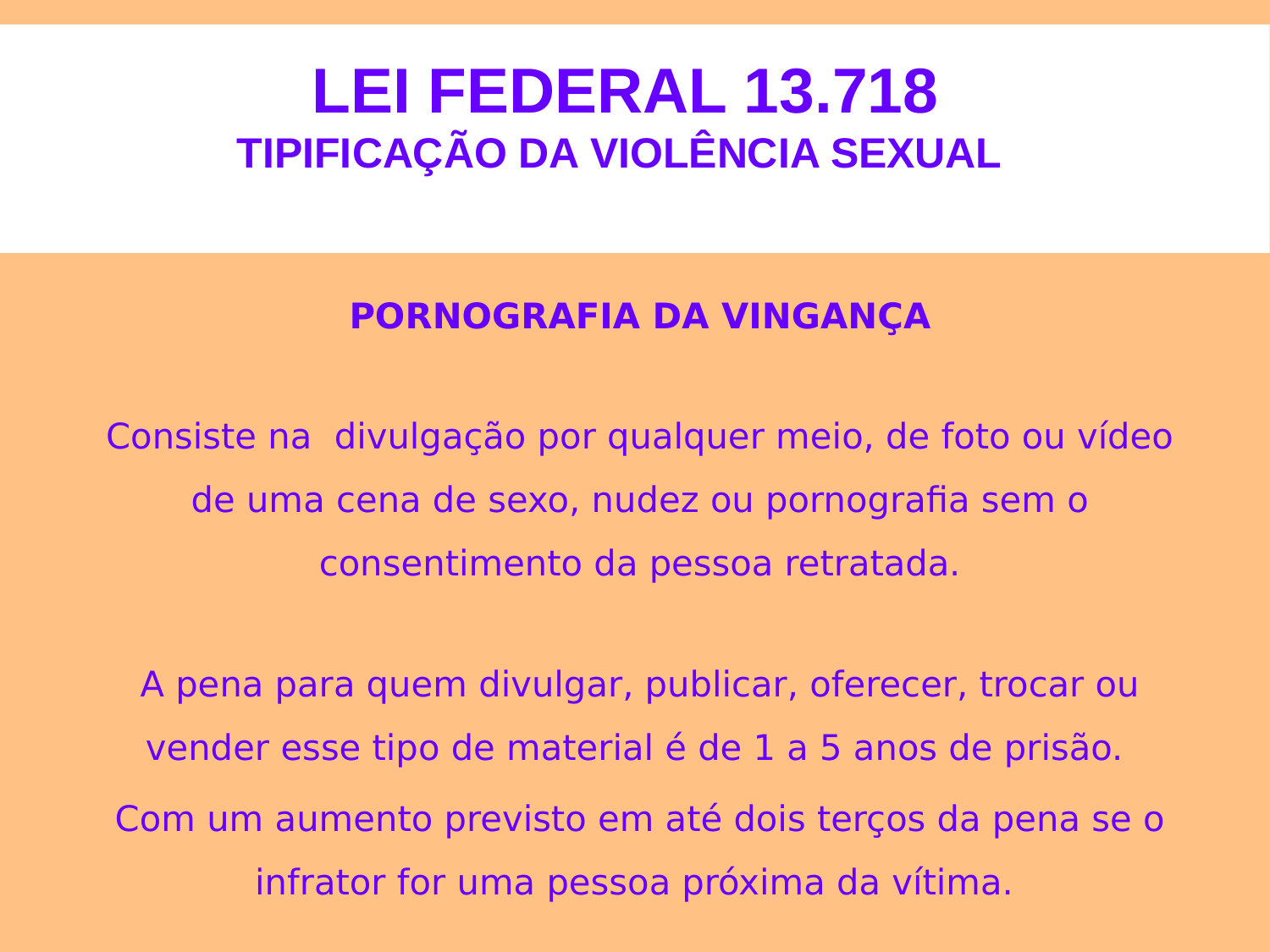

# Lei Federal 13.718 Tipificação da Violência Sexual
PORNOGRAFIA DA VINGANÇA

Consiste na  divulgação por qualquer meio, de foto ou vídeo de uma cena de sexo, nudez ou pornografia sem o consentimento da pessoa retratada.

A pena para quem divulgar, publicar, oferecer, trocar ou vender esse tipo de material é de 1 a 5 anos de prisão.
Com um aumento previsto em até dois terços da pena se o infrator for uma pessoa próxima da vítima.